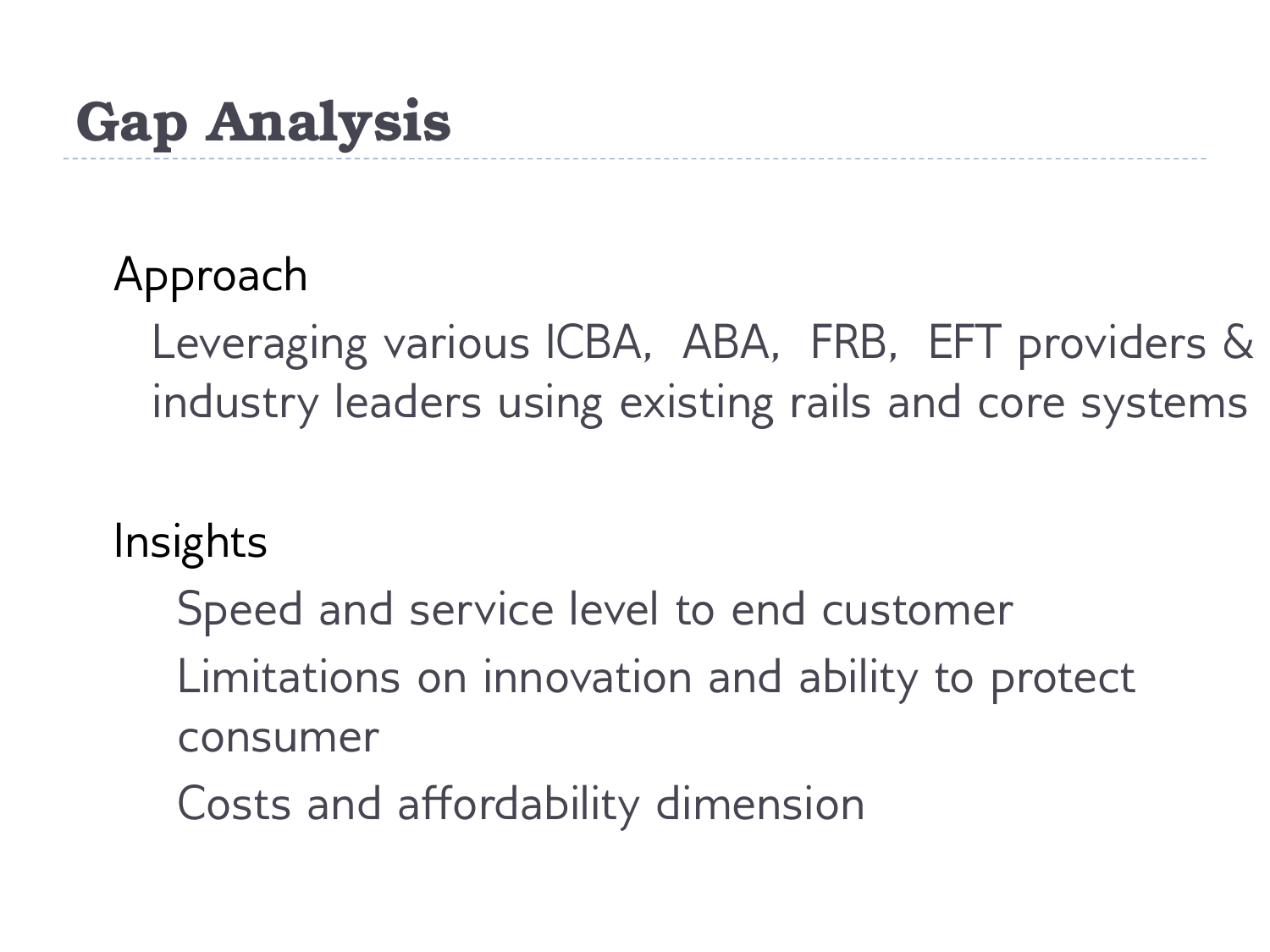

# Gap Analysis

	Approach
	Leveraging various ICBA,  ABA,  FRB,  EFT providers & industry leaders using existing rails and core systems

	Insights
	Speed and service level to end customer
	Limitations on innovation and ability to protect consumer
	Costs and affordability dimension